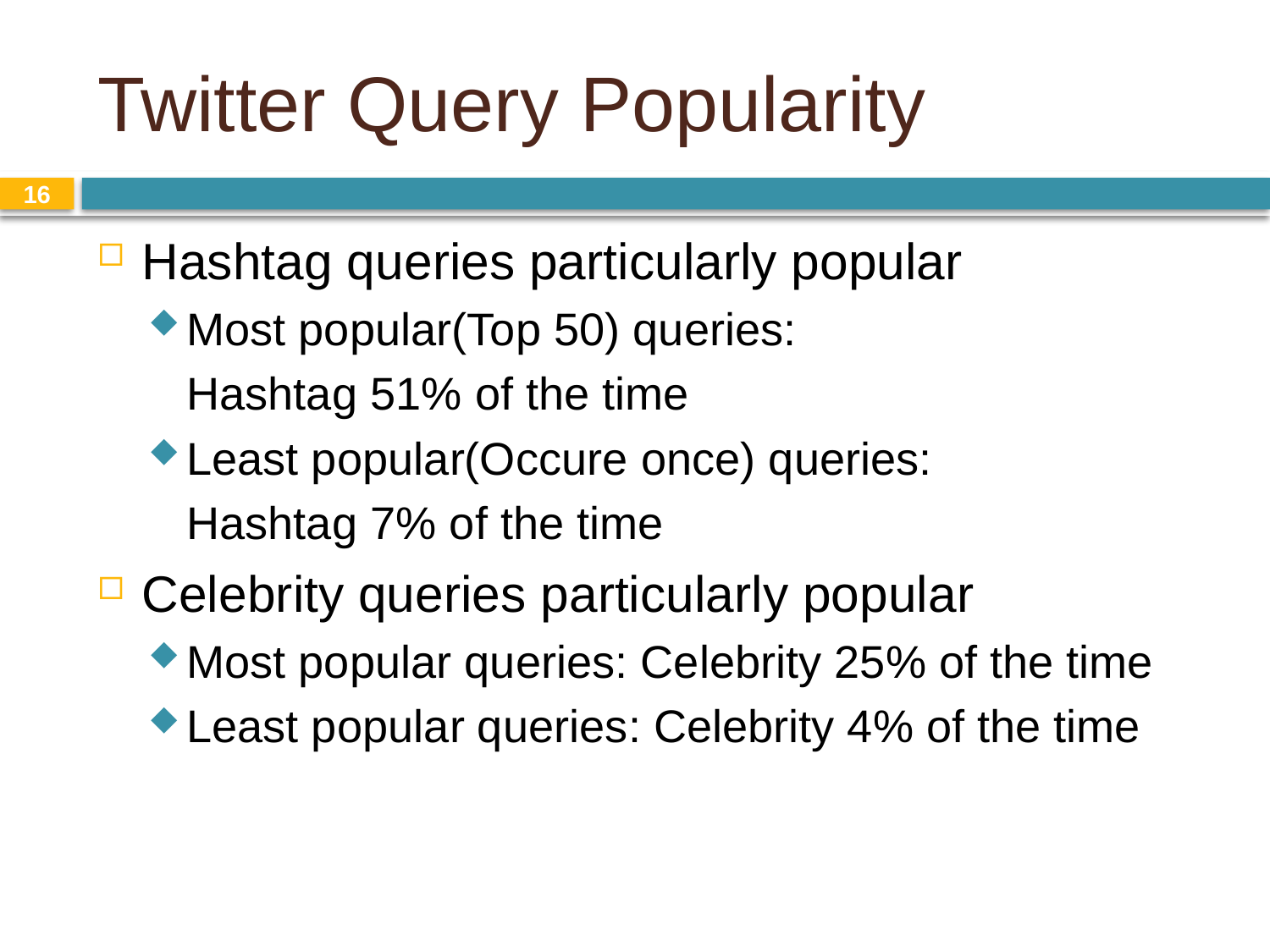

# Twitter Query Popularity
16
Hashtag queries particularly popular
Most popular(Top 50) queries:
   Hashtag 51% of the time
Least popular(Occure once) queries:
   Hashtag 7% of the time
Celebrity queries particularly popular
Most popular queries: Celebrity 25% of the time
Least popular queries: Celebrity 4% of the time